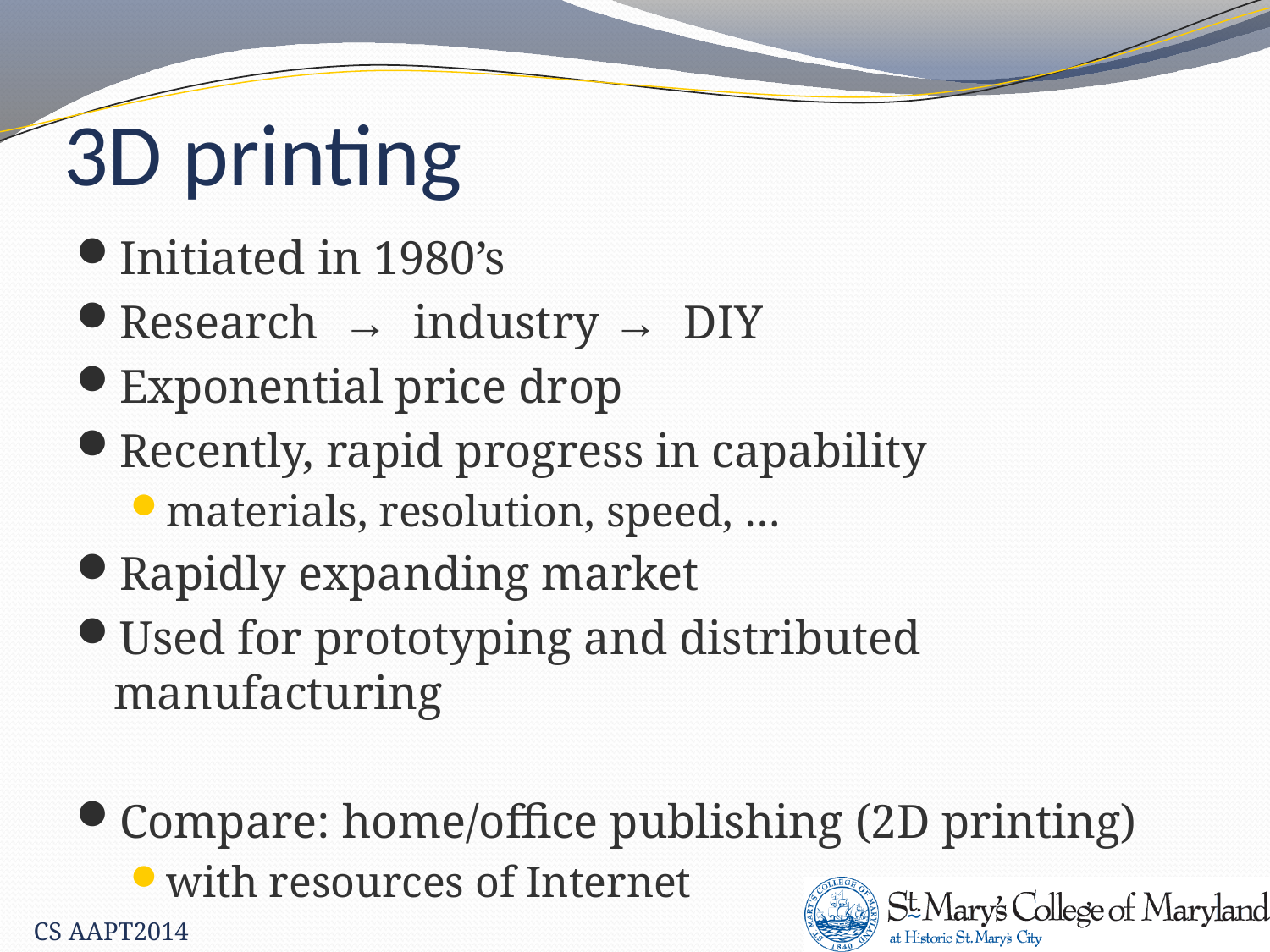

# 3D printing
Initiated in 1980’s
Research  →  industry →  DIY
Exponential price drop
Recently, rapid progress in capability
materials, resolution, speed, …
Rapidly expanding market
Used for prototyping and distributed manufacturing

Compare: home/office publishing (2D printing)
with resources of Internet